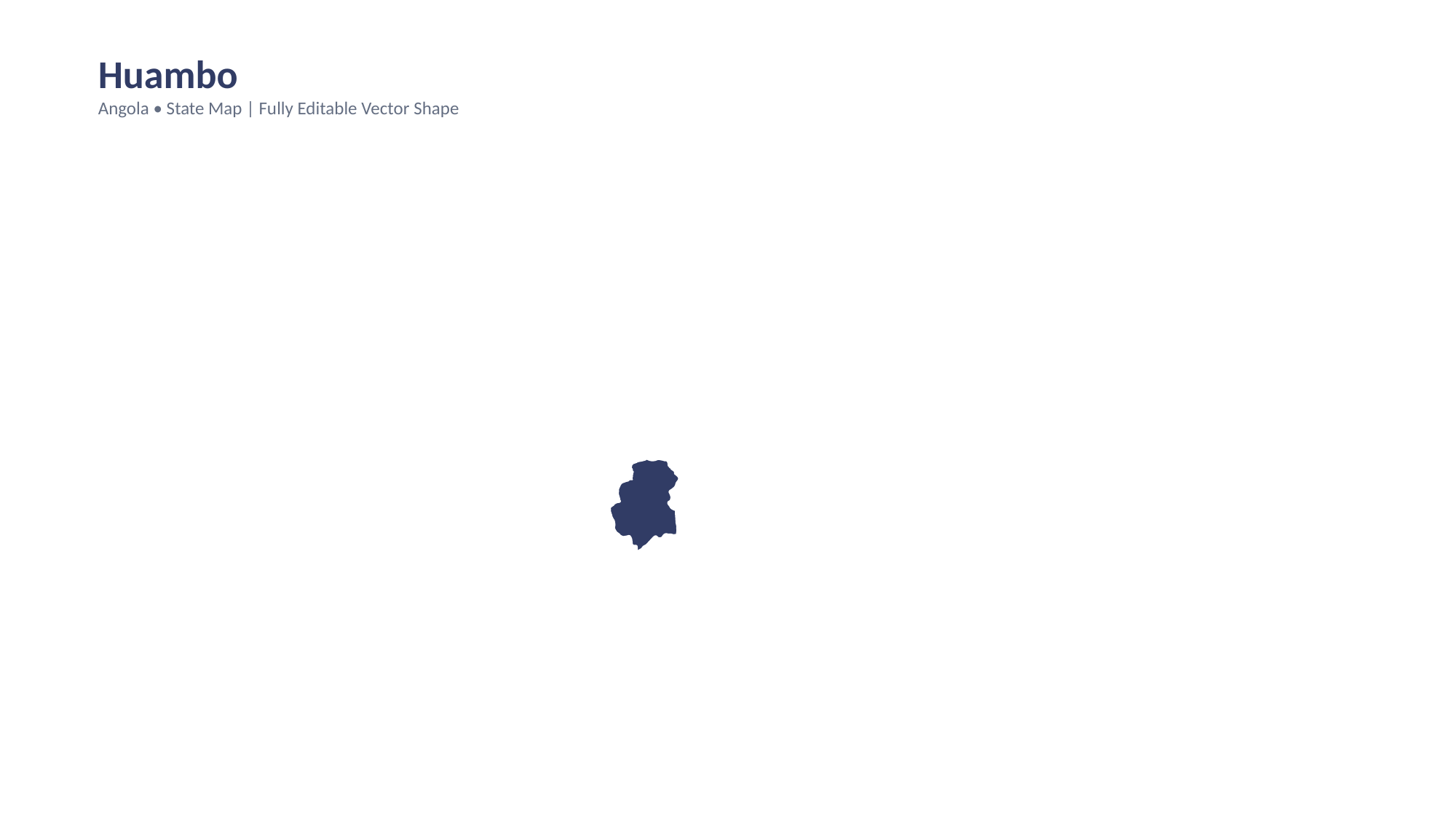

Huambo
Angola • State Map | Fully Editable Vector Shape